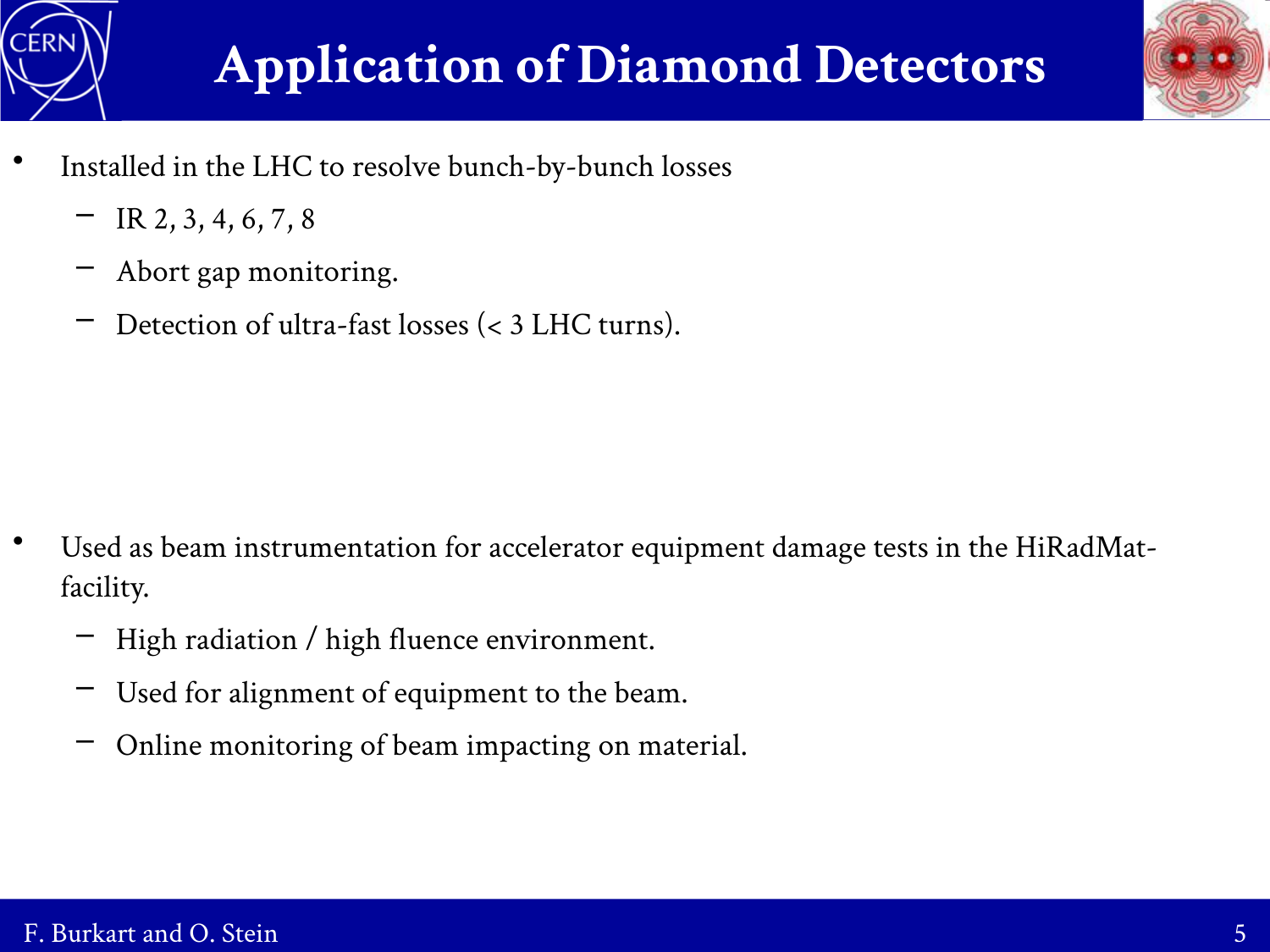

# Application of Diamond Detectors
Installed in the LHC to resolve bunch-by-bunch losses
IR 2, 3, 4, 6, 7, 8
Abort gap monitoring.
Detection of ultra-fast losses (< 3 LHC turns).

Used as beam instrumentation for accelerator equipment damage tests in the HiRadMat-facility.
High radiation / high fluence environment.
Used for alignment of equipment to the beam.
Online monitoring of beam impacting on material.

F. Burkart and O. Stein
5